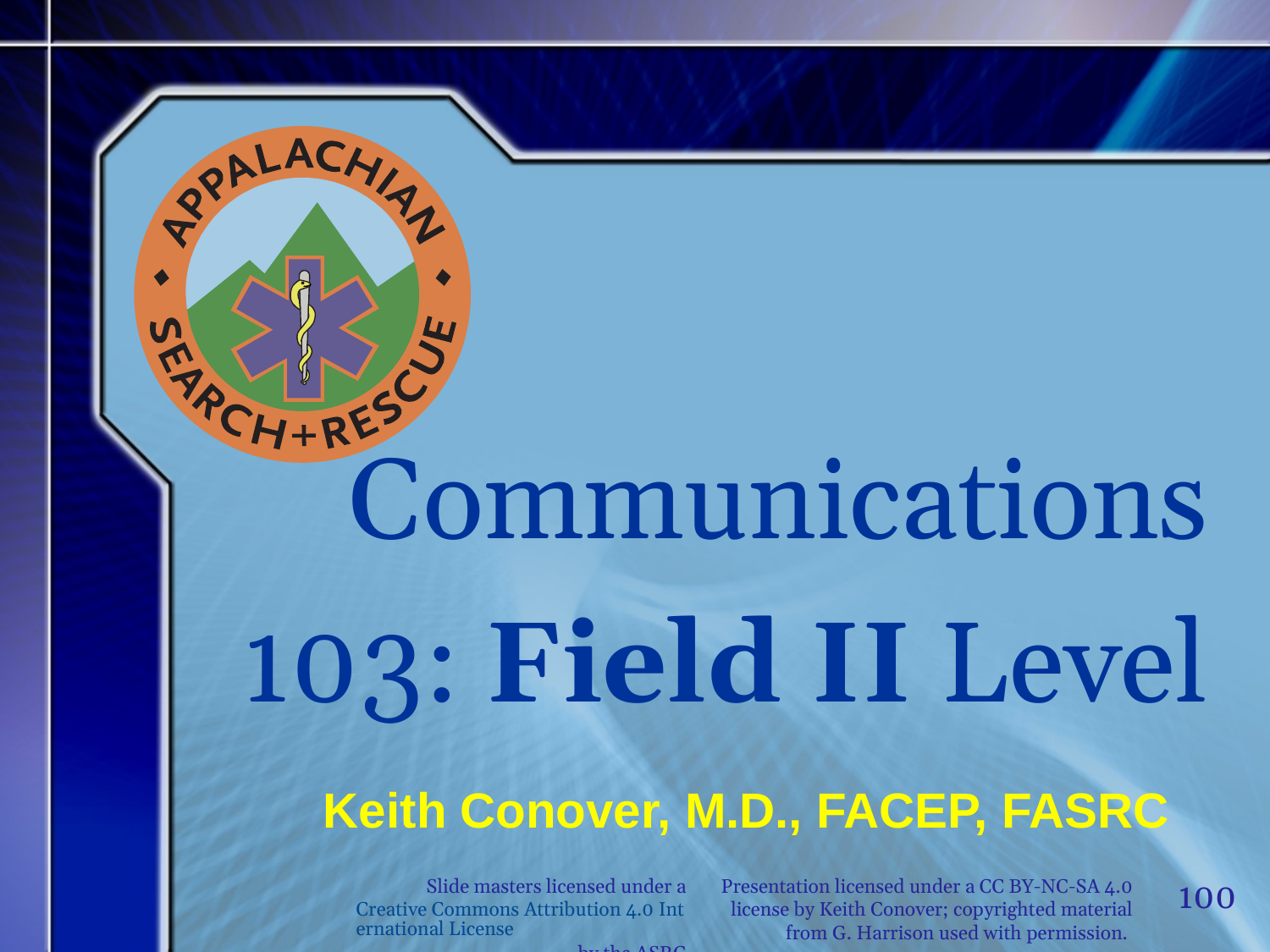

Communications
103: Field II Level
Keith Conover, M.D., FACEP, FASRC